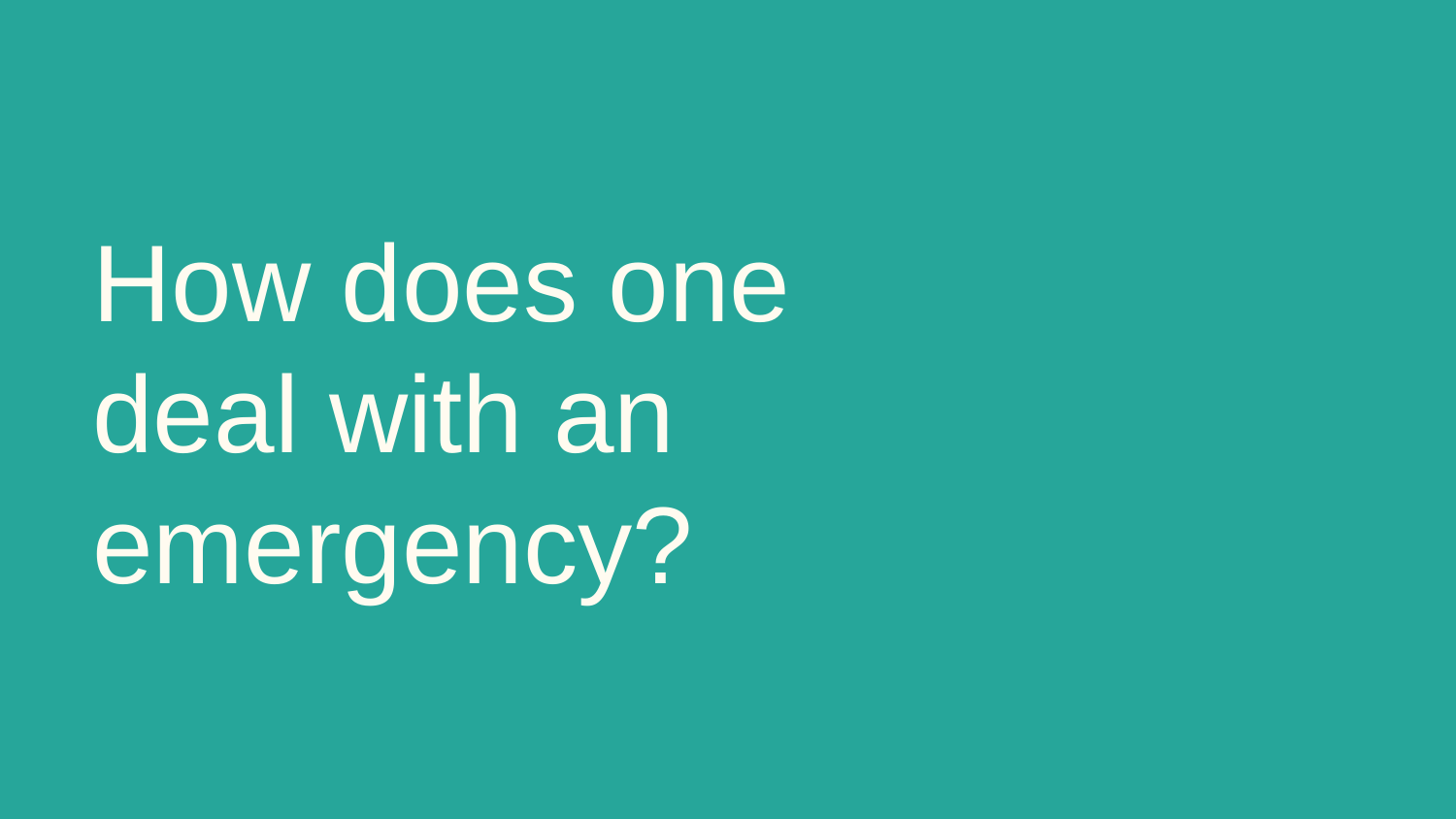

# How does one deal with an emergency?